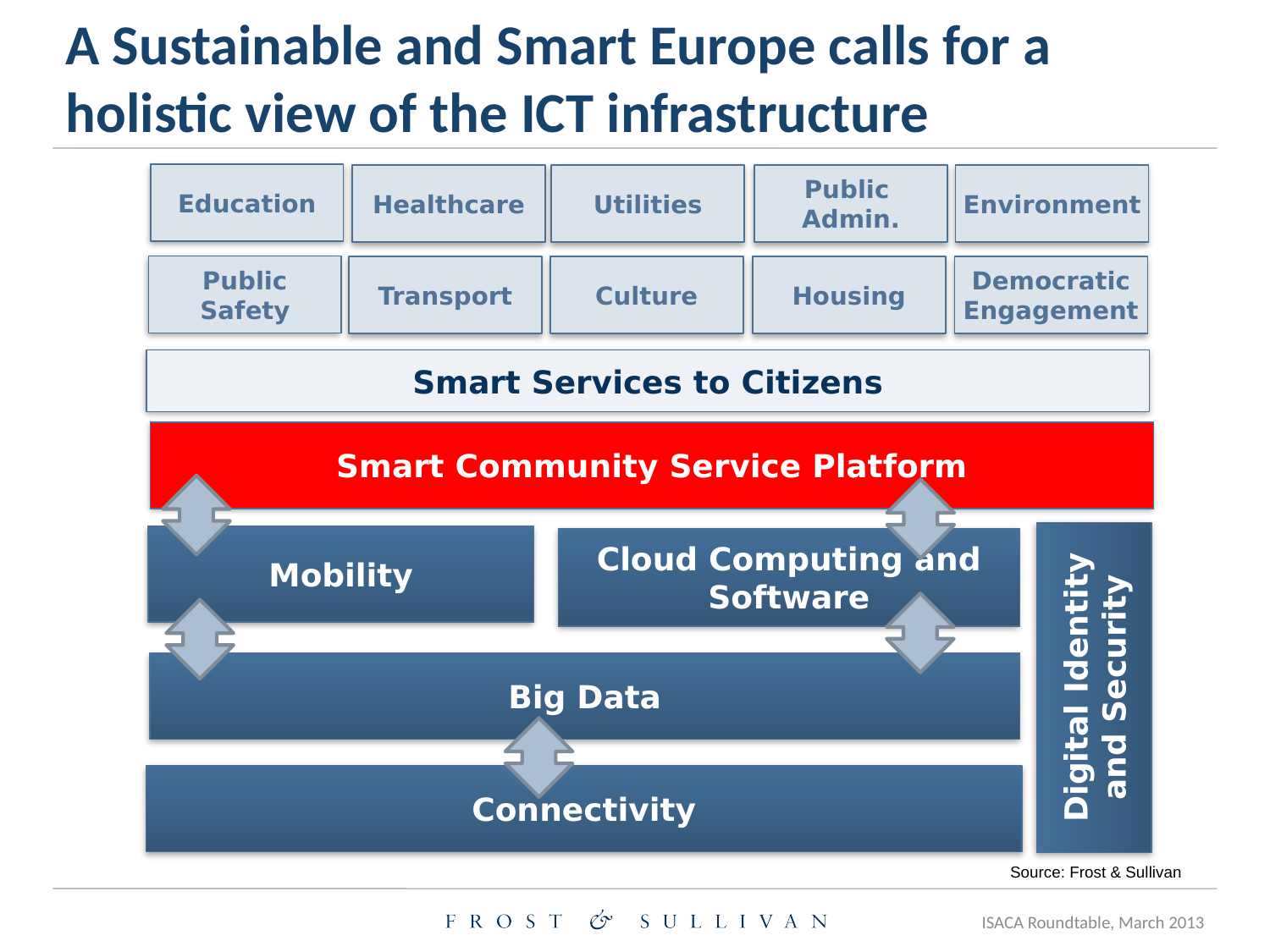

# A Sustainable and Smart Europe calls for a holistic view of the ICT infrastructure
Education
Healthcare
Utilities
Public
Admin.
Environment
Public Safety
Transport
Culture
Housing
Democratic
Engagement
Smart Services to Citizens
Smart Community Service Platform

Mobility
Cloud Computing and Software

Digital Identity and Security
Big Data

Connectivity
Source: Frost & Sullivan